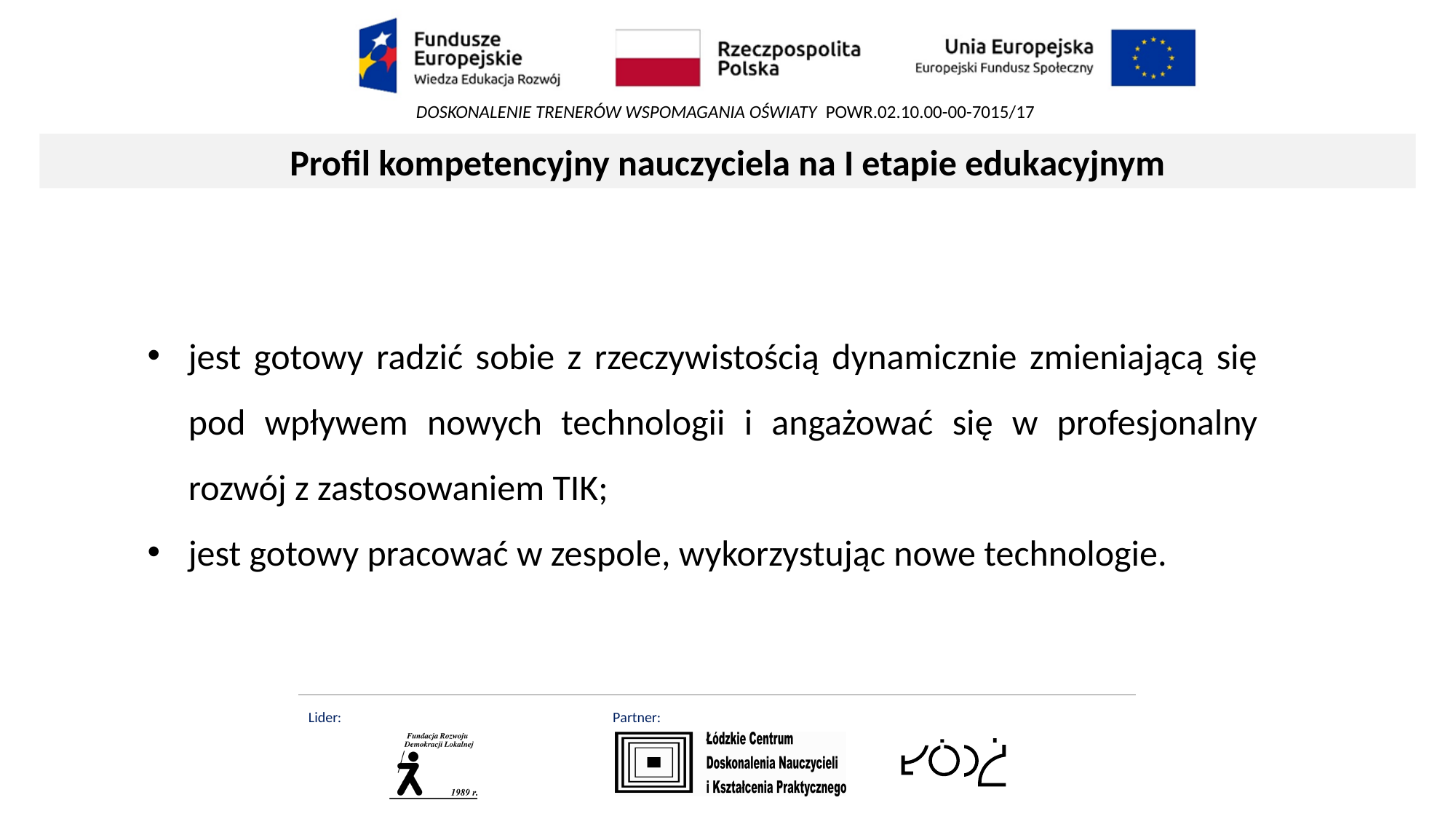

Profil kompetencyjny nauczyciela na I etapie edukacyjnym
jest gotowy radzić sobie z rzeczywistością dynamicznie zmieniającą się pod wpływem nowych technologii i angażować się w profesjonalny rozwój z zastosowaniem TIK;
jest gotowy pracować w zespole, wykorzystując nowe technologie.